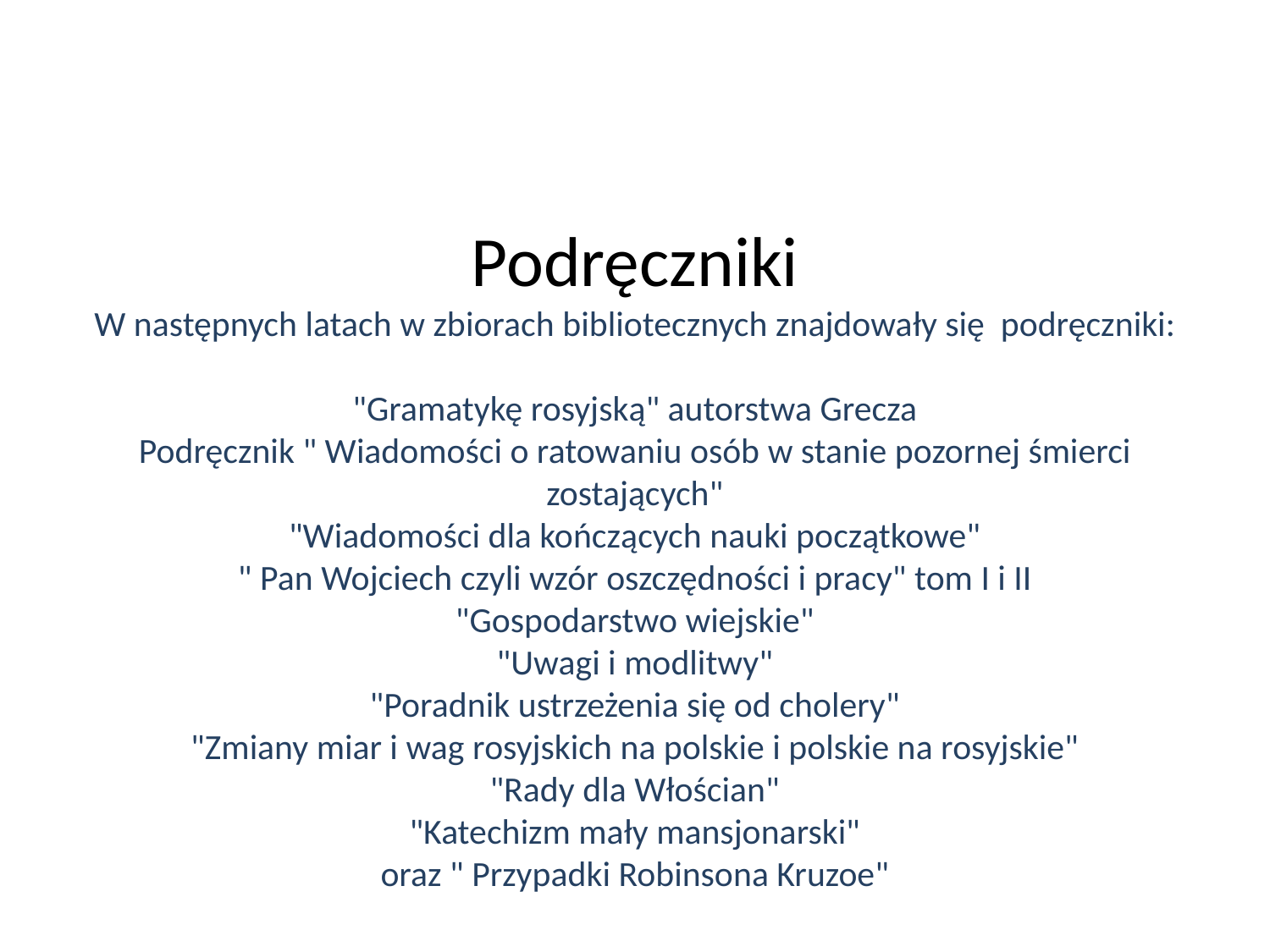

# Podręczniki W następnych latach w zbiorach bibliotecznych znajdowały się  podręczniki: "Gramatykę rosyjską" autorstwa Grecza Podręcznik " Wiadomości o ratowaniu osób w stanie pozornej śmierci zostających" "Wiadomości dla kończących nauki początkowe" " Pan Wojciech czyli wzór oszczędności i pracy" tom I i II "Gospodarstwo wiejskie" "Uwagi i modlitwy" "Poradnik ustrzeżenia się od cholery" "Zmiany miar i wag rosyjskich na polskie i polskie na rosyjskie" "Rady dla Włościan" "Katechizm mały mansjonarski" oraz " Przypadki Robinsona Kruzoe"